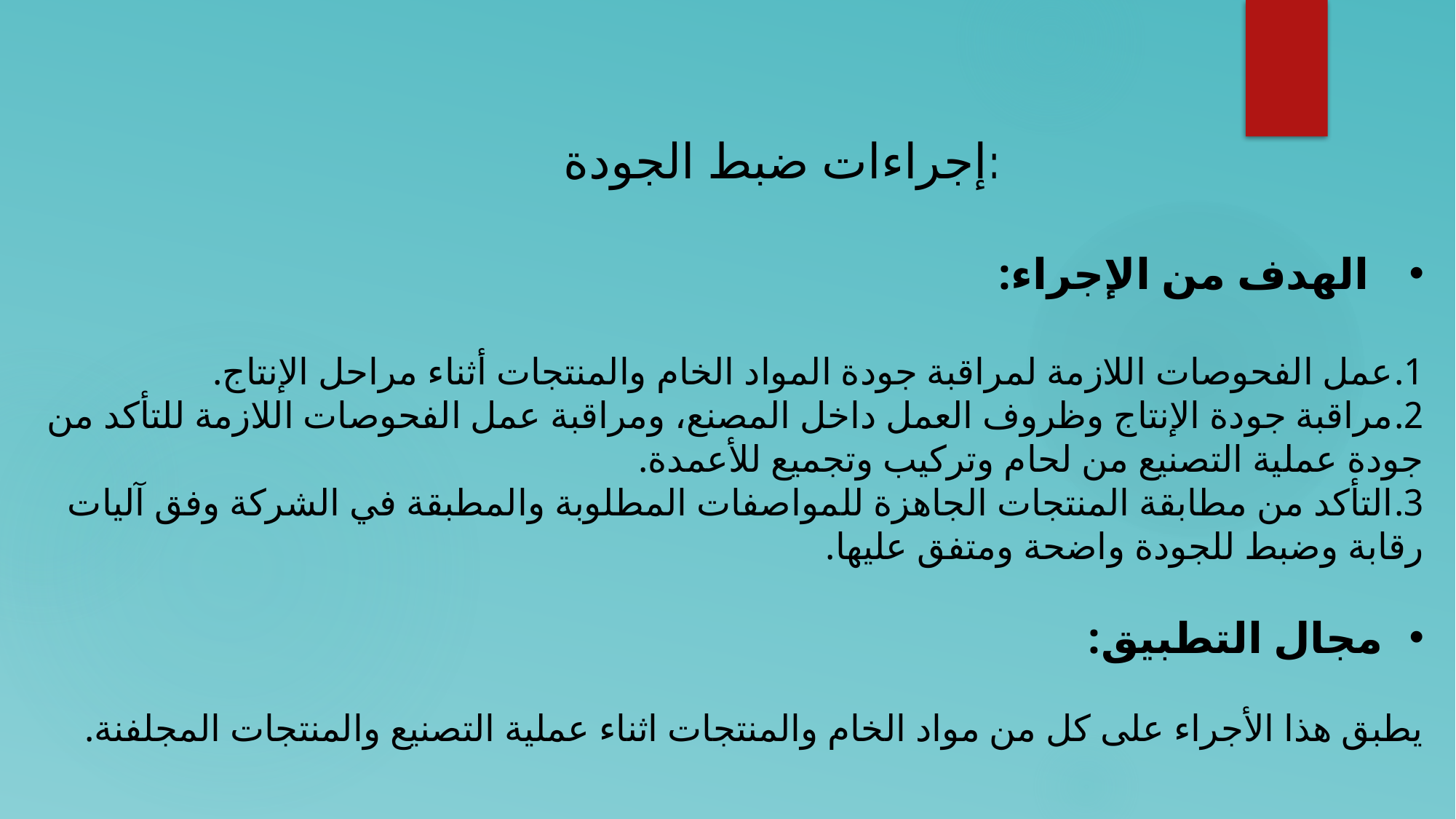

إجراءات ضبط الجودة:

الهدف من الإجراء:

1.	عمل الفحوصات اللازمة لمراقبة جودة المواد الخام والمنتجات أثناء مراحل الإنتاج.
2.	مراقبة جودة الإنتاج وظروف العمل داخل المصنع، ومراقبة عمل الفحوصات اللازمة للتأكد من جودة عملية التصنيع من لحام وتركيب وتجميع للأعمدة.
3.	التأكد من مطابقة المنتجات الجاهزة للمواصفات المطلوبة والمطبقة في الشركة وفق آليات رقابة وضبط للجودة واضحة ومتفق عليها.

مجال التطبيق:

يطبق هذا الأجراء على كل من مواد الخام والمنتجات اثناء عملية التصنيع والمنتجات المجلفنة.